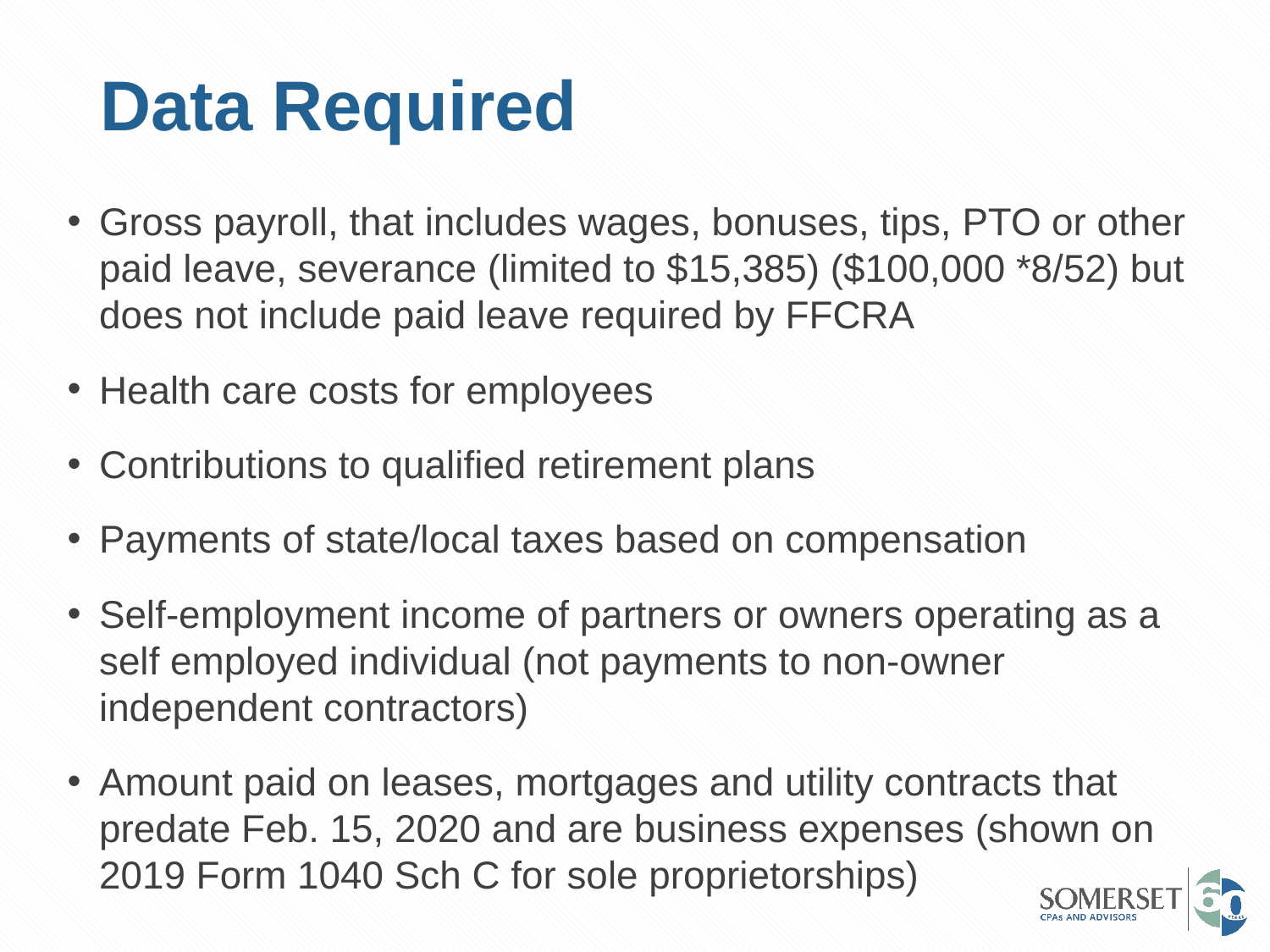

# Data Required
Gross payroll, that includes wages, bonuses, tips, PTO or other paid leave, severance (limited to $15,385) ($100,000 *8/52) but does not include paid leave required by FFCRA
Health care costs for employees
Contributions to qualified retirement plans
Payments of state/local taxes based on compensation
Self-employment income of partners or owners operating as a self employed individual (not payments to non-owner independent contractors)
Amount paid on leases, mortgages and utility contracts that predate Feb. 15, 2020 and are business expenses (shown on 2019 Form 1040 Sch C for sole proprietorships)